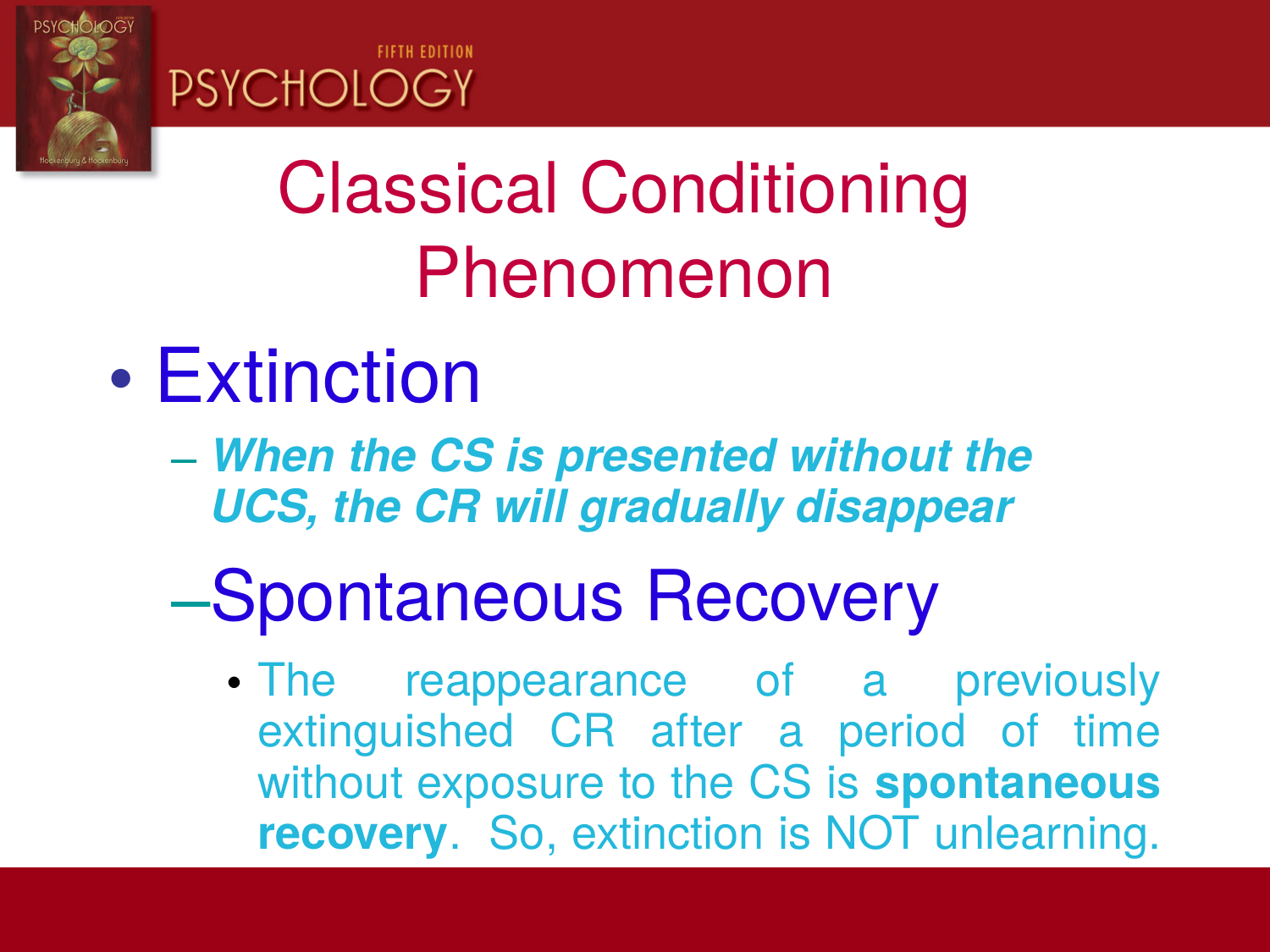

Classical Conditioning Phenomenon
Extinction
When the CS is presented without the UCS, the CR will gradually disappear
Spontaneous Recovery
The reappearance of a previously extinguished CR after a period of time without exposure to the CS is spontaneous recovery.  So, extinction is NOT unlearning.